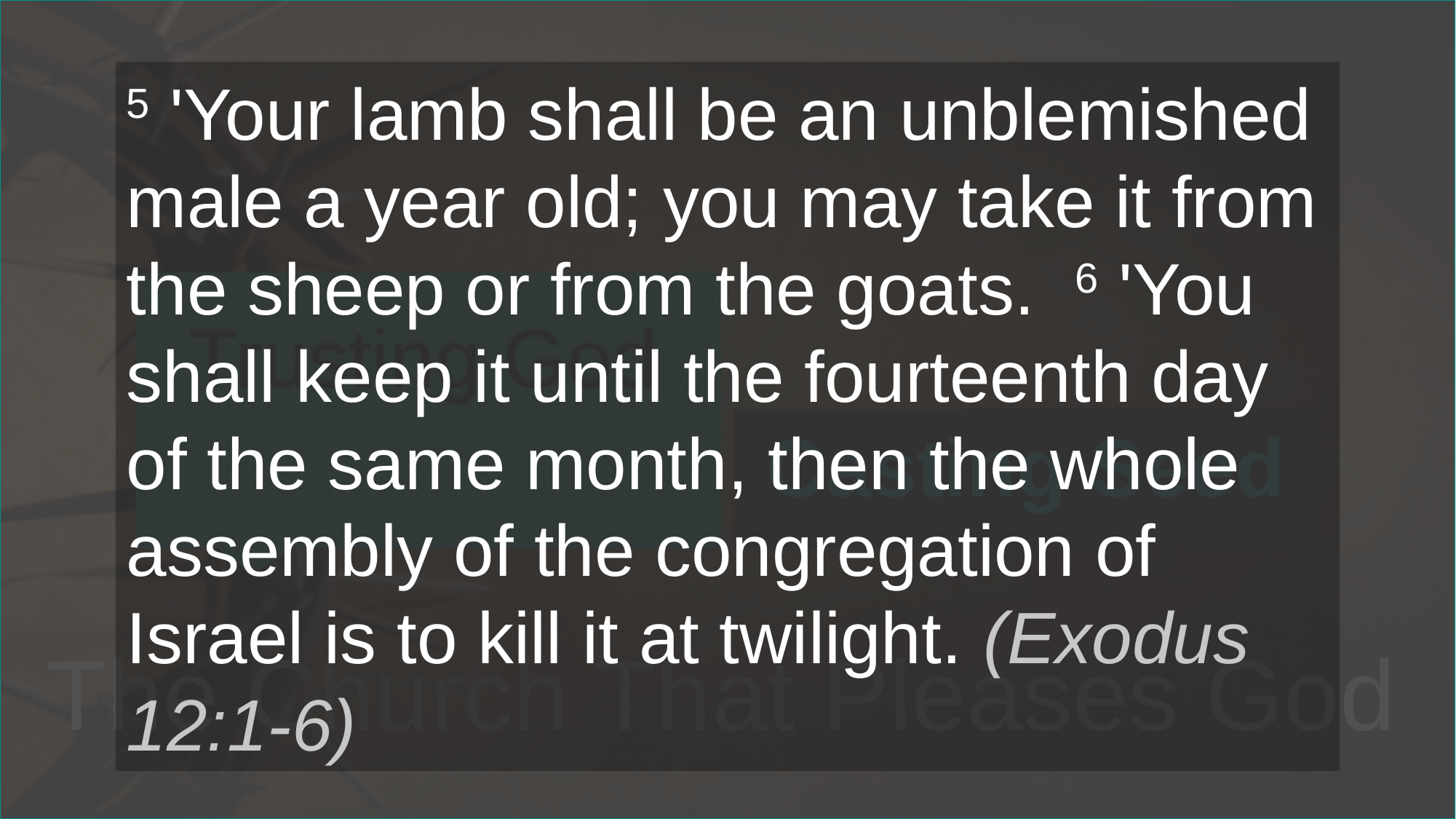

5 'Your lamb shall be an unblemished male a year old; you may take it from the sheep or from the goats.  6 'You shall keep it until the fourteenth day of the same month, then the whole assembly of the congregation of Israel is to kill it at twilight. (Exodus 12:1-6)
# Trusting God
Casting Seed
The Church That Pleases God